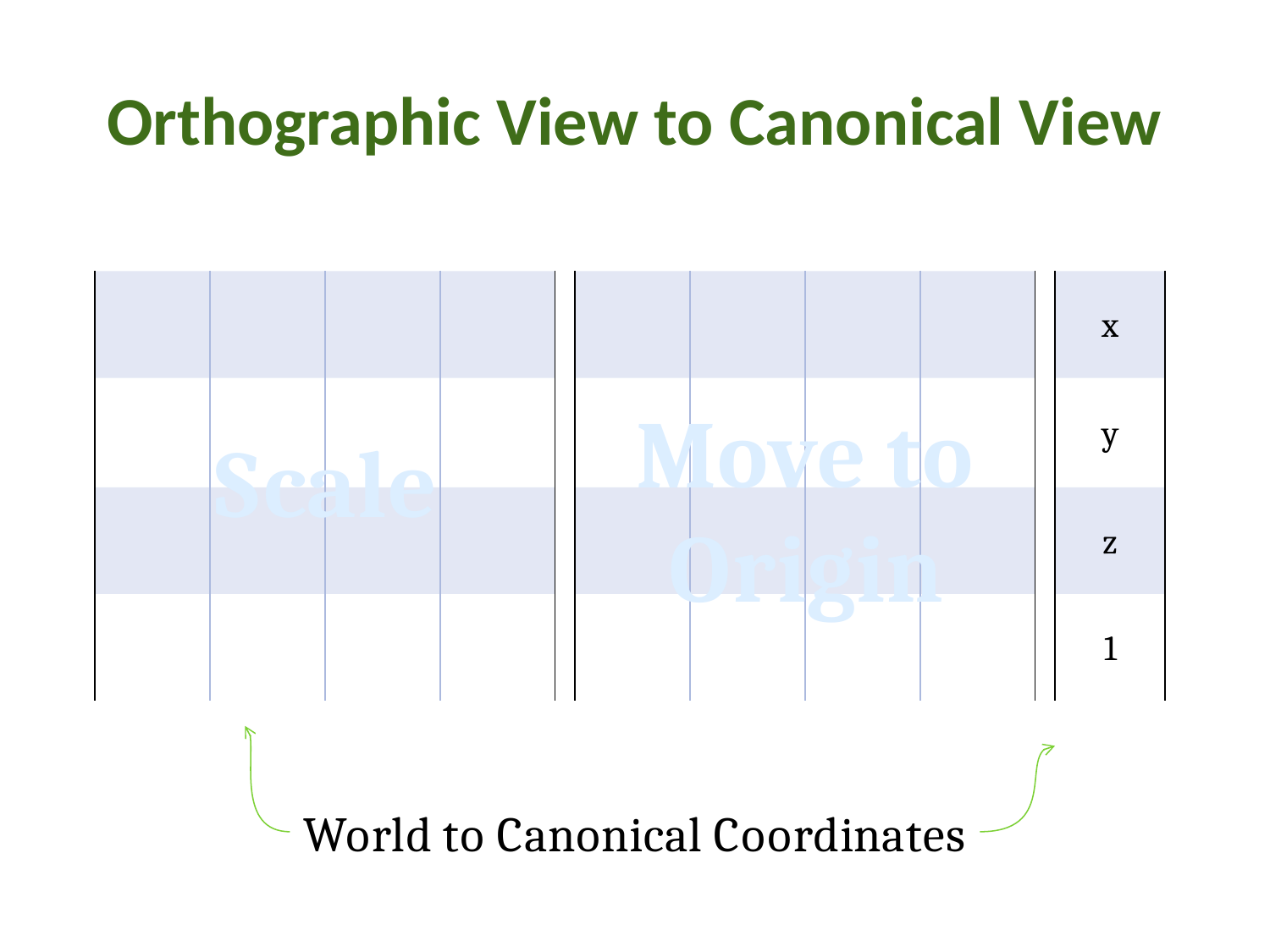

# Orthographic View to Canonical View
|  |  |  |  |
| --- | --- | --- | --- |
|  |  |  |  |
|  |  |  |  |
|  |  |  |  |
|  |  |  |  |
| --- | --- | --- | --- |
|  |  |  |  |
|  |  |  |  |
|  |  |  |  |
| x |
| --- |
| y |
| z |
| 1 |
Move to
Origin
Scale
World to Canonical Coordinates